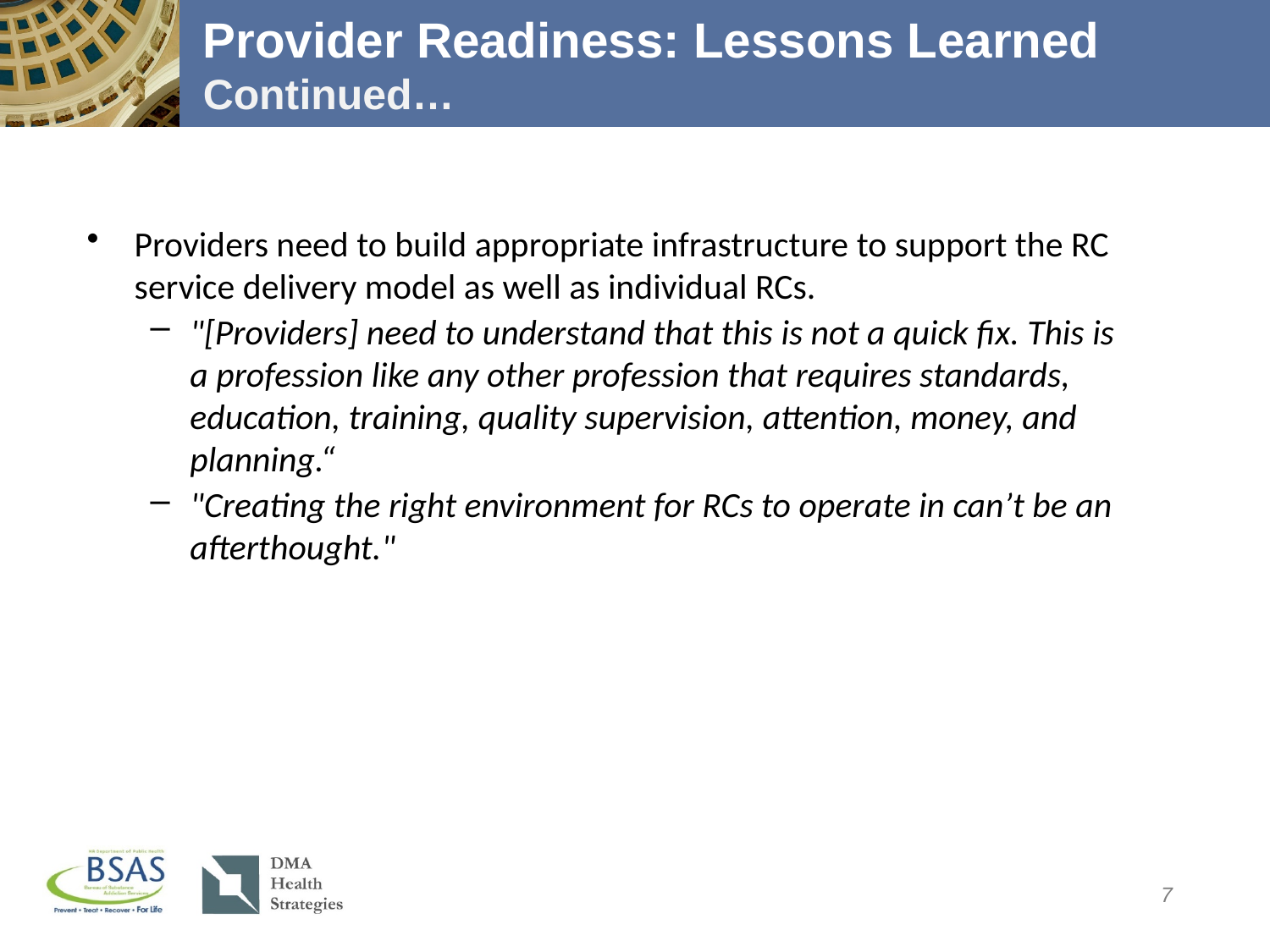

# Provider Readiness: Lessons Learned Continued…

Providers need to build appropriate infrastructure to support the RC service delivery model as well as individual RCs.
"[Providers] need to understand that this is not a quick fix. This is a profession like any other profession that requires standards, education, training, quality supervision, attention, money, and planning.“
"Creating the right environment for RCs to operate in can’t be an afterthought."

7